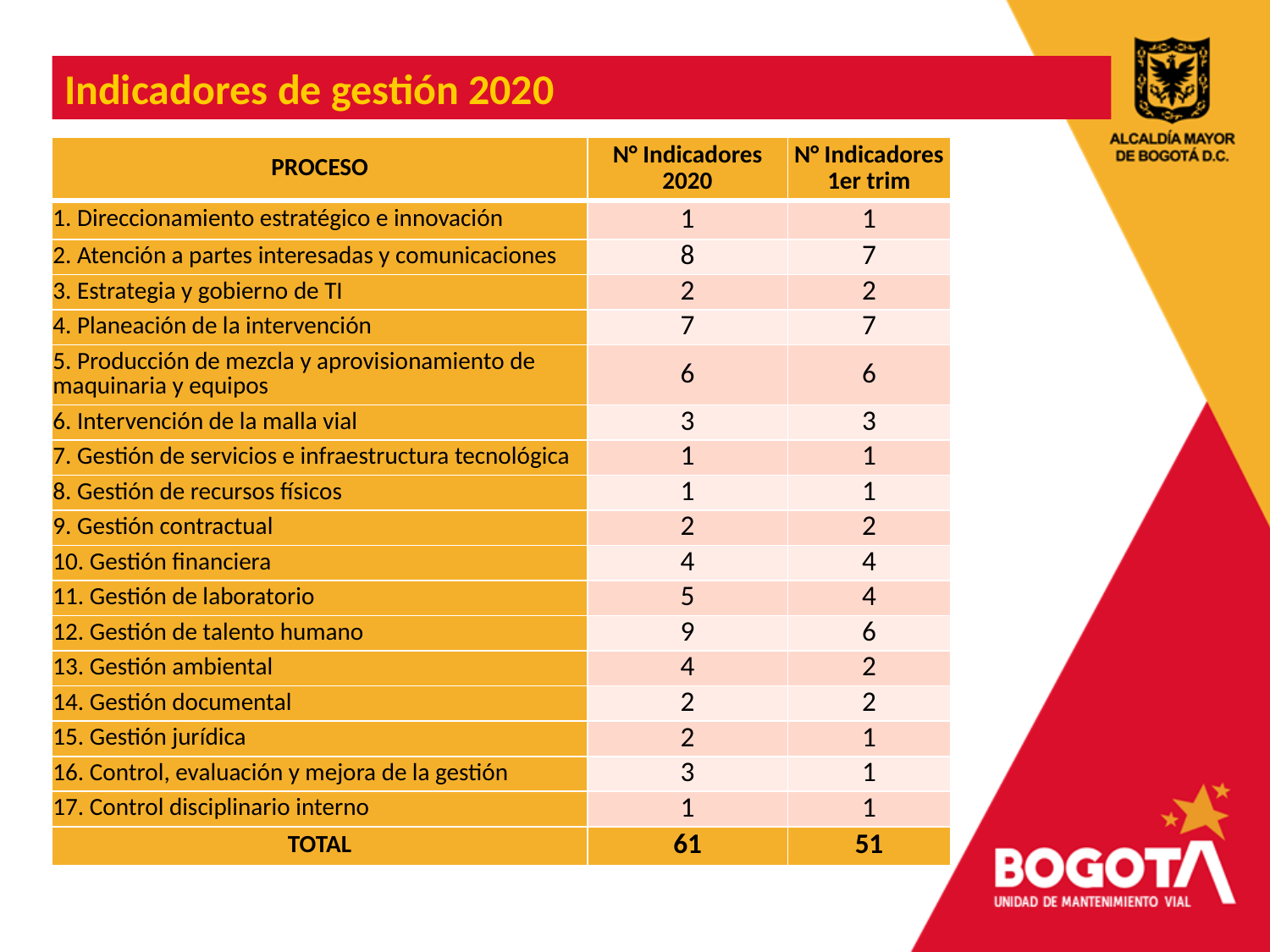

Indicadores de gestión 2020
| PROCESO | N° Indicadores 2020 | N° Indicadores 1er trim |
| --- | --- | --- |
| 1. Direccionamiento estratégico e innovación | 1 | 1 |
| 2. Atención a partes interesadas y comunicaciones | 8 | 7 |
| 3. Estrategia y gobierno de TI | 2 | 2 |
| 4. Planeación de la intervención | 7 | 7 |
| 5. Producción de mezcla y aprovisionamiento de maquinaria y equipos | 6 | 6 |
| 6. Intervención de la malla vial | 3 | 3 |
| 7. Gestión de servicios e infraestructura tecnológica | 1 | 1 |
| 8. Gestión de recursos físicos | 1 | 1 |
| 9. Gestión contractual | 2 | 2 |
| 10. Gestión financiera | 4 | 4 |
| 11. Gestión de laboratorio | 5 | 4 |
| 12. Gestión de talento humano | 9 | 6 |
| 13. Gestión ambiental | 4 | 2 |
| 14. Gestión documental | 2 | 2 |
| 15. Gestión jurídica | 2 | 1 |
| 16. Control, evaluación y mejora de la gestión | 3 | 1 |
| 17. Control disciplinario interno | 1 | 1 |
| TOTAL | 61 | 51 |